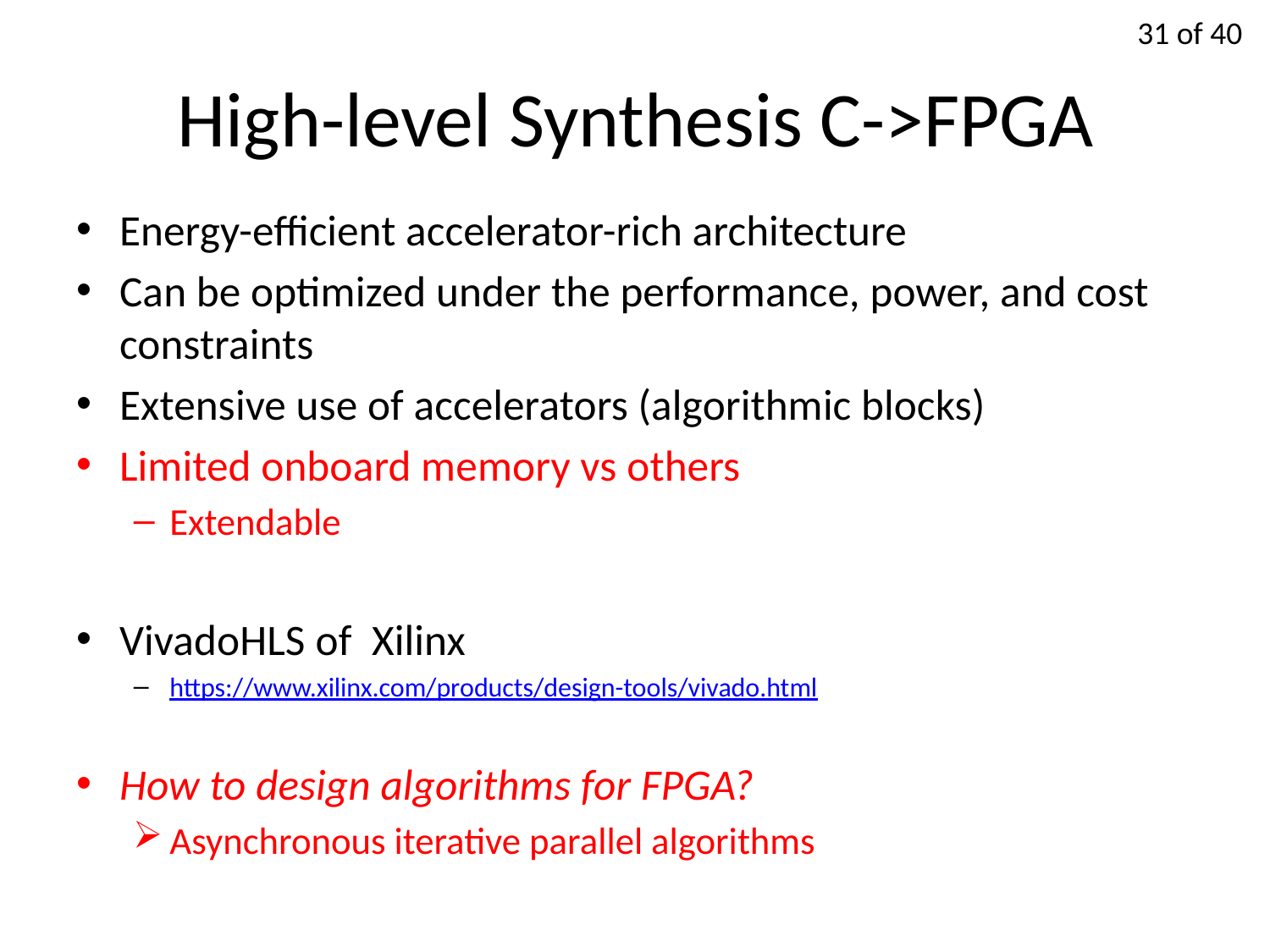

# High-level Synthesis C->FPGA
Energy-efficient accelerator-rich architecture
Can be optimized under the performance, power, and cost constraints
Extensive use of accelerators (algorithmic blocks)
Limited onboard memory vs others
Extendable

VivadoHLS of  Xilinx
https://www.xilinx.com/products/design-tools/vivado.html

How to design algorithms for FPGA?
Asynchronous iterative parallel algorithms